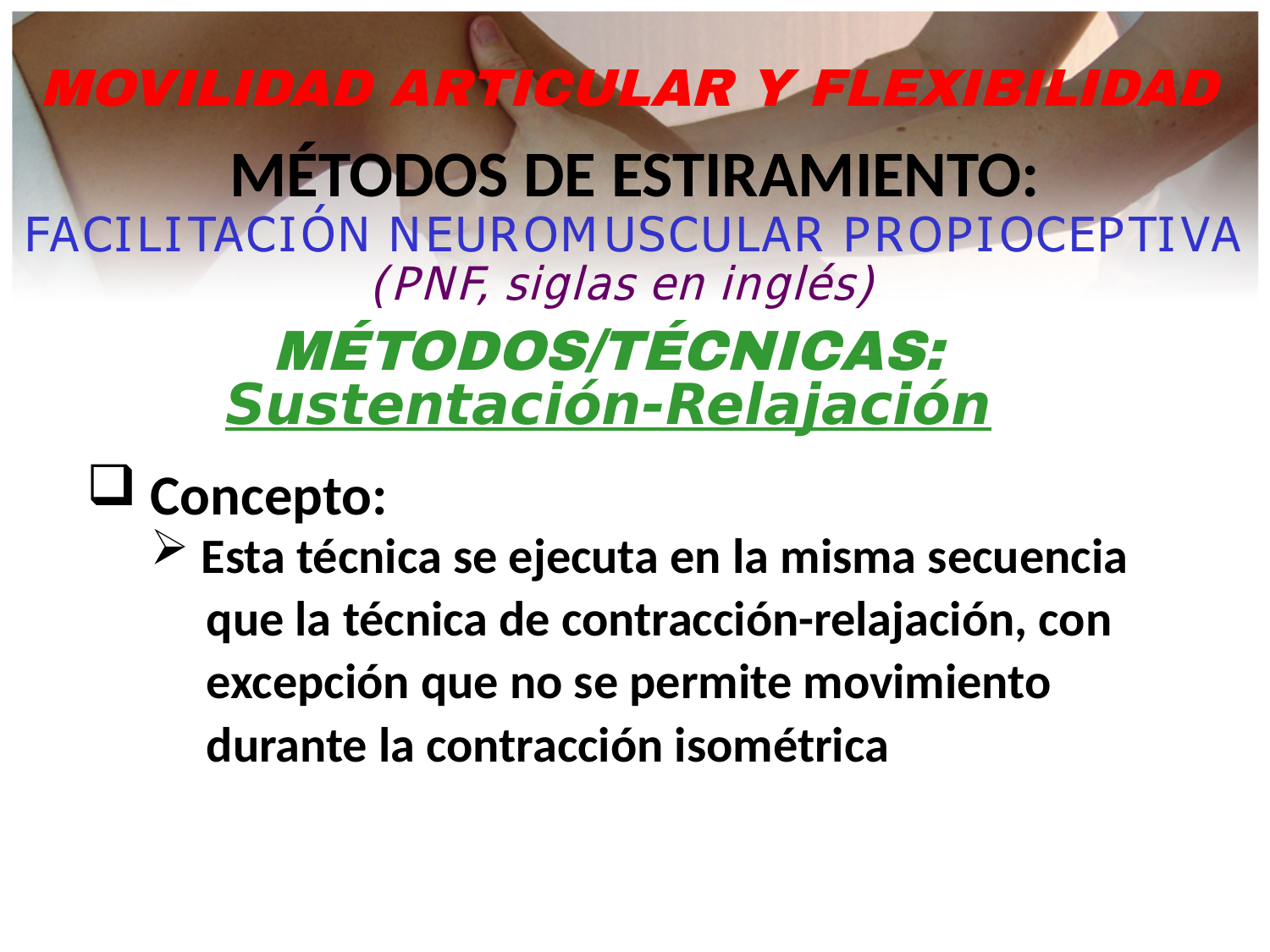

MOVILIDAD ARTICULAR Y FLEXIBILIDAD
MÉTODOS DE ESTIRAMIENTO:
FACILITACIÓN NEUROMUSCULAR PROPIOCEPTIVA
(PNF, siglas en inglés)
MÉTODOS/TÉCNICAS:
Sustentación-Relajación
 Concepto:
 Esta técnica se ejecuta en la misma secuencia
     que la técnica de contracción-relajación, con
     excepción que no se permite movimiento
     durante la contracción isométrica